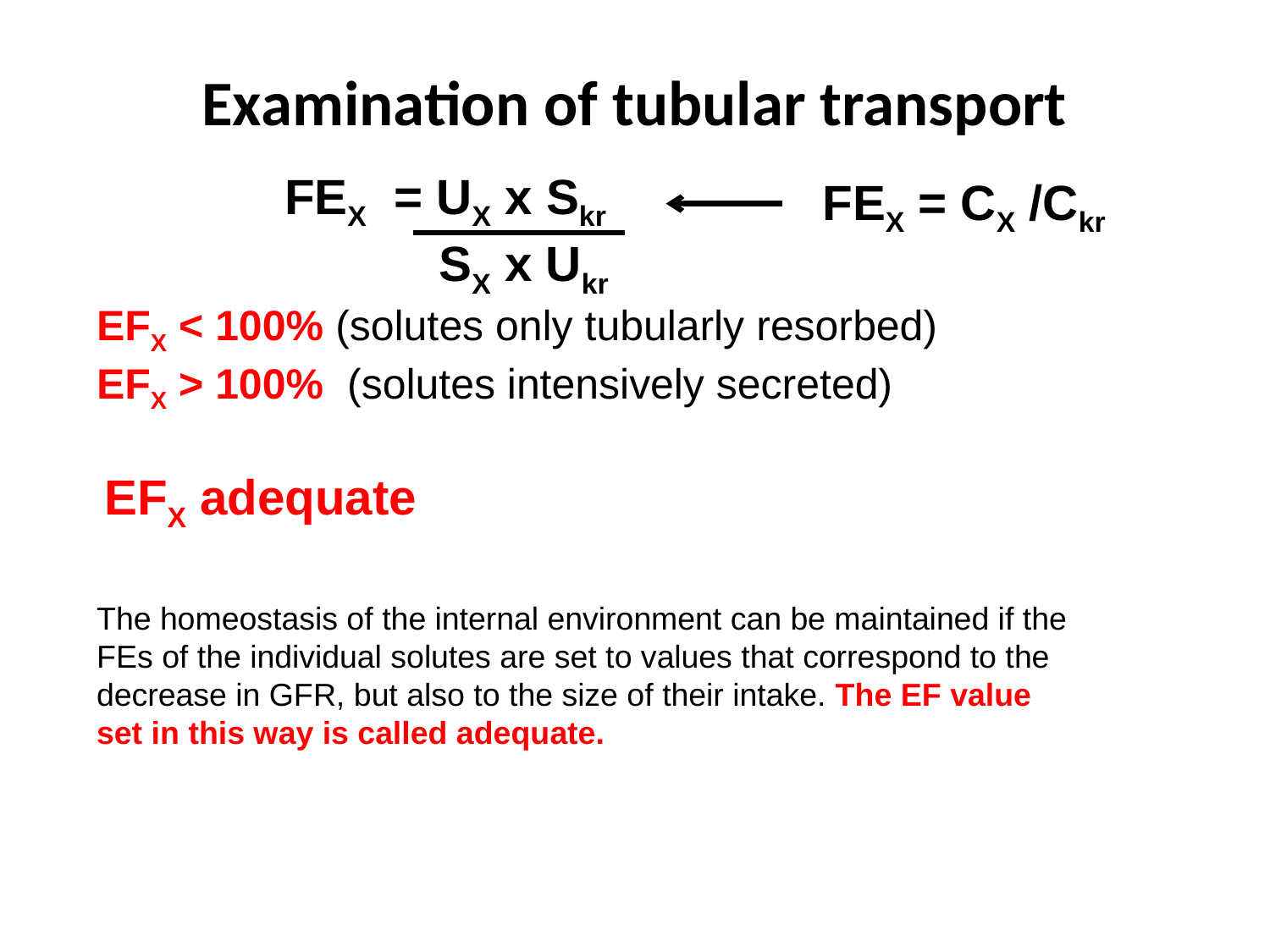

# Examination of tubular transport
FEX  = UX x Skr
	  SX x Ukr
FEX = CX /Ckr

EFX < 100% (solutes only tubularly resorbed)
EFX > 100%  (solutes intensively secreted)
EFX adequate
The homeostasis of the internal environment can be maintained if the FEs of the individual solutes are set to values that correspond to the decrease in GFR, but also to the size of their intake. The EF value set in this way is called adequate.